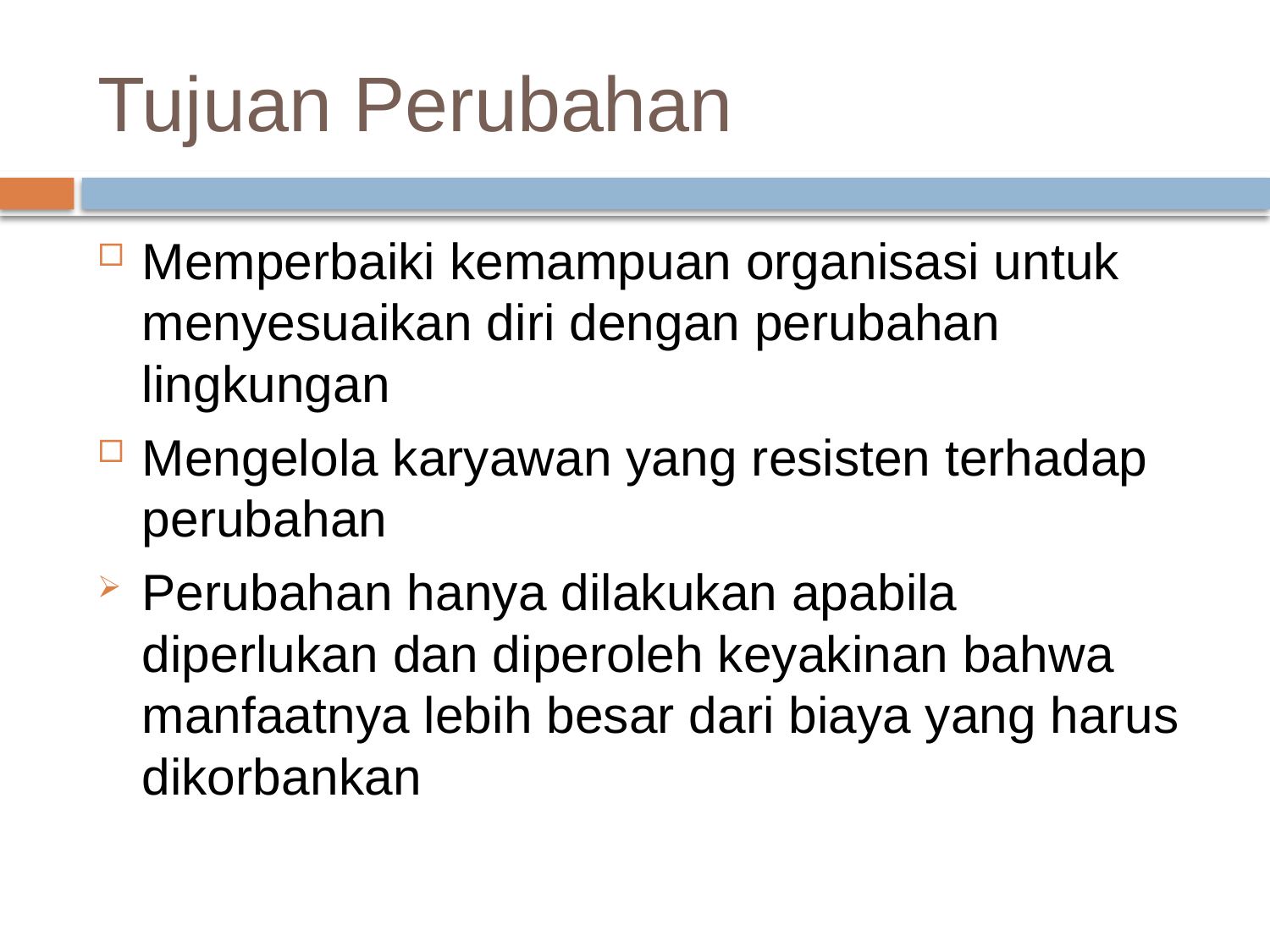

# Tujuan Perubahan
Memperbaiki kemampuan organisasi untuk menyesuaikan diri dengan perubahan lingkungan
Mengelola karyawan yang resisten terhadap perubahan
Perubahan hanya dilakukan apabila diperlukan dan diperoleh keyakinan bahwa manfaatnya lebih besar dari biaya yang harus dikorbankan